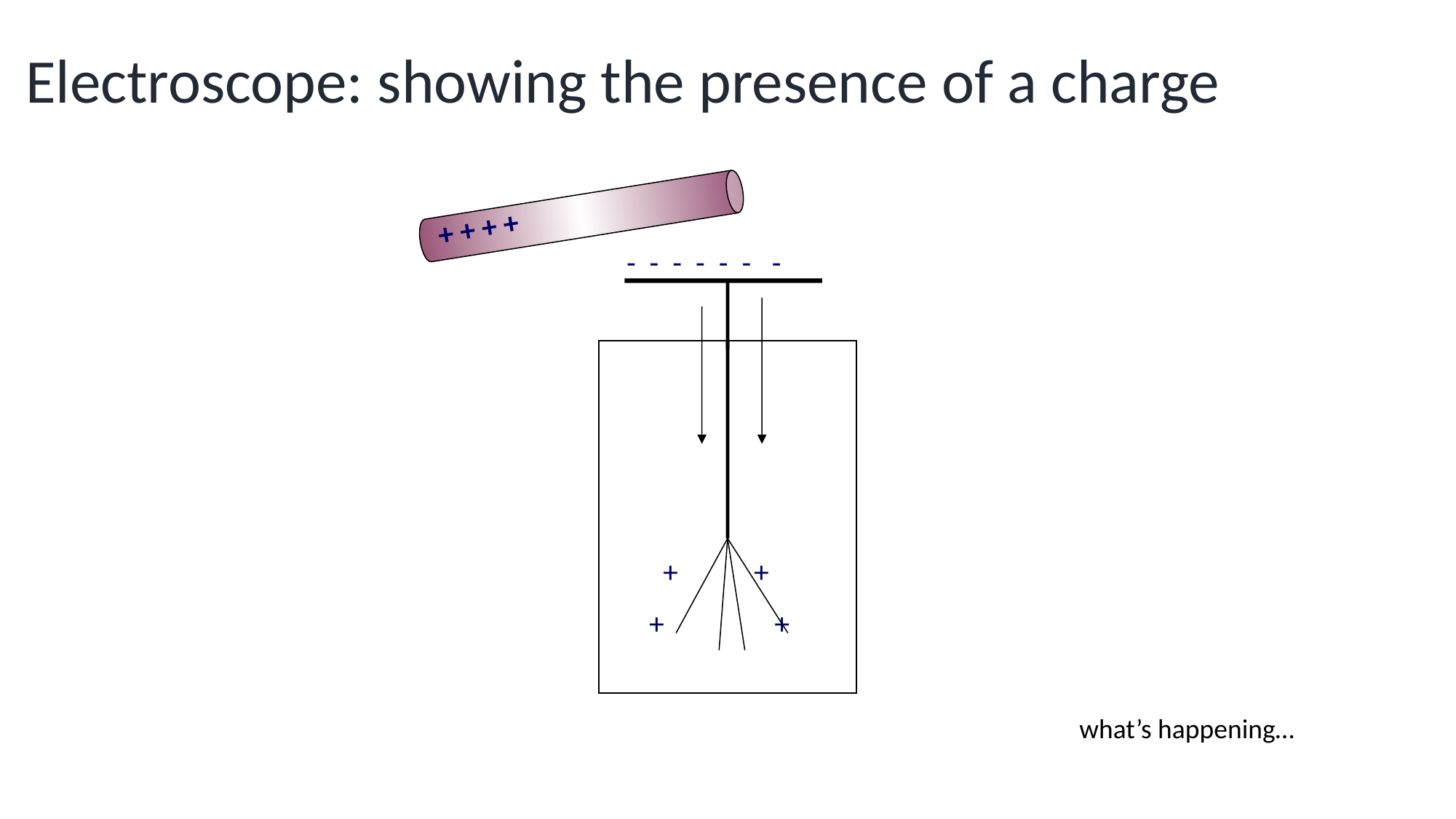

Electroscope: showing the presence of a charge
#
+ + + +

-  -  -  -  -  -   -

    +           +
  +                +
what’s happening…